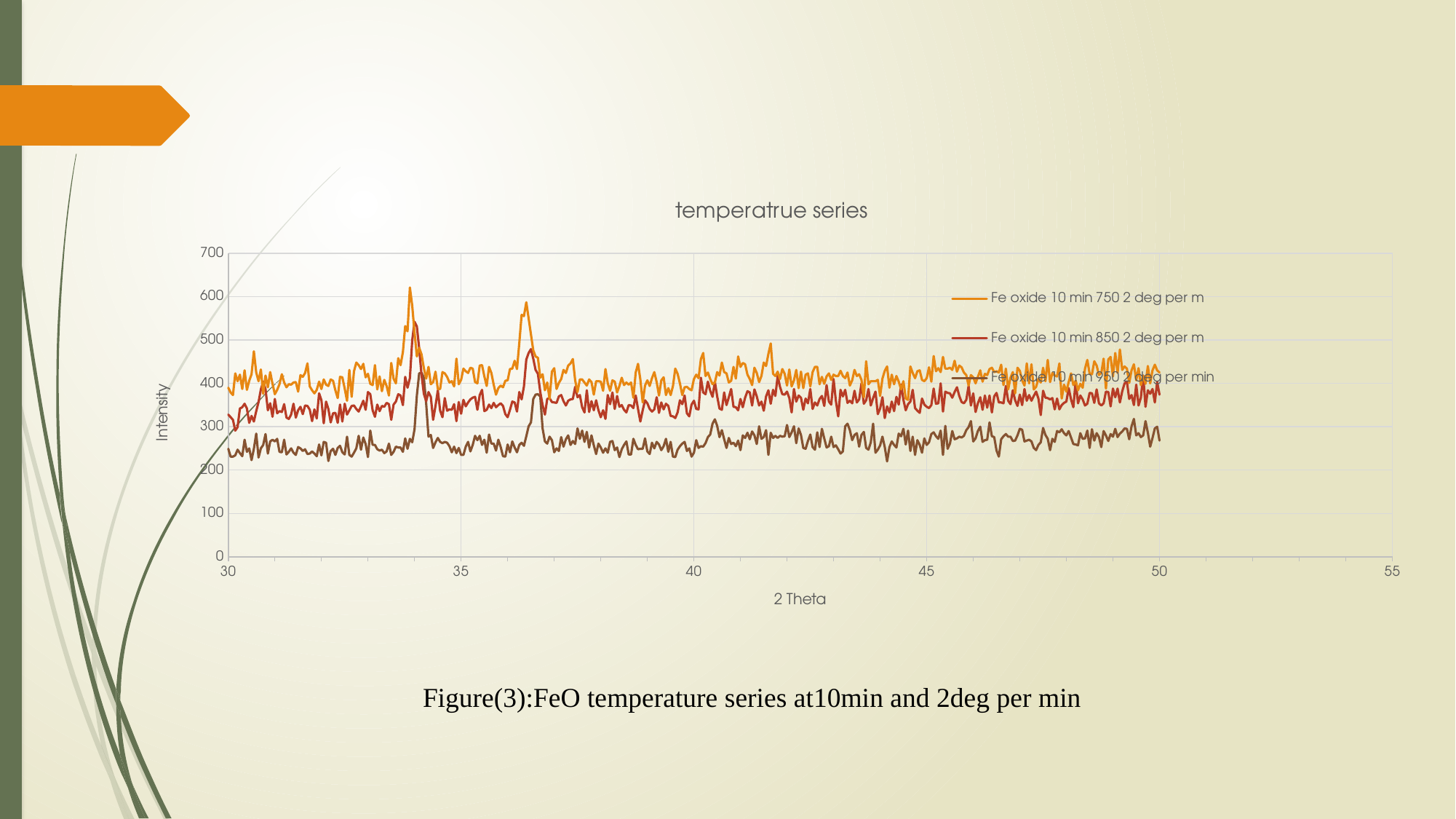

#

### Chart: temperatrue series

| Category | Fe oxide 10 min 750 2 deg per m | Fe oxide 10 min 850 2 deg per m | Fe oxide 10 min 950 2 deg per min |
|---|---|---|---|
Figure(3):FeO temperature series at10min and 2deg per min